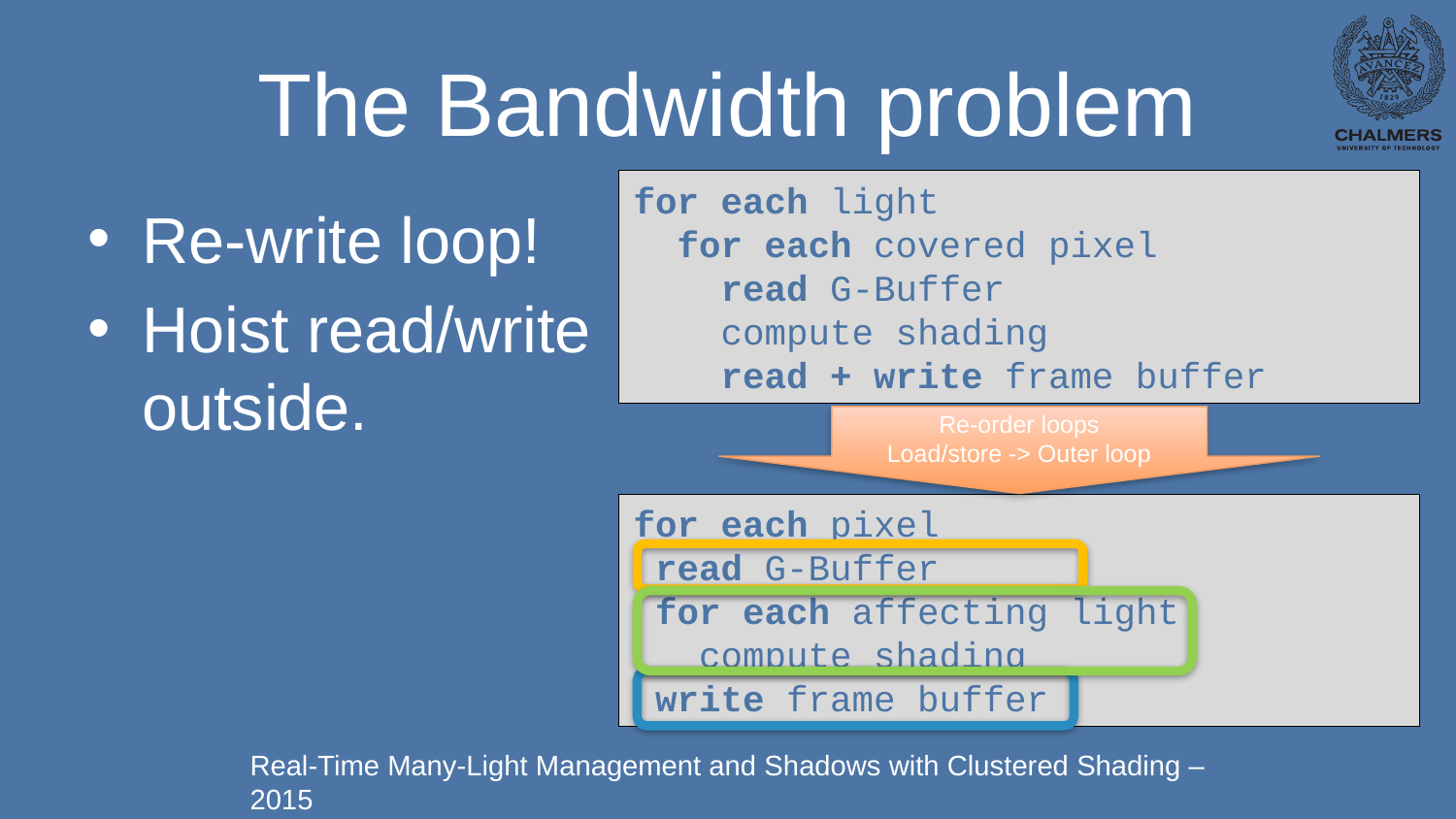

# The Bandwidth problem
for each light
  for each covered pixel
    read G-Buffer
    compute shading
    read + write frame buffer
Re-write loop!
Hoist read/write
outside.

Re-order loops
Load/store -> Outer loop
for each pixel
 read G-Buffer
 for each affecting light
   compute shading
 write frame buffer